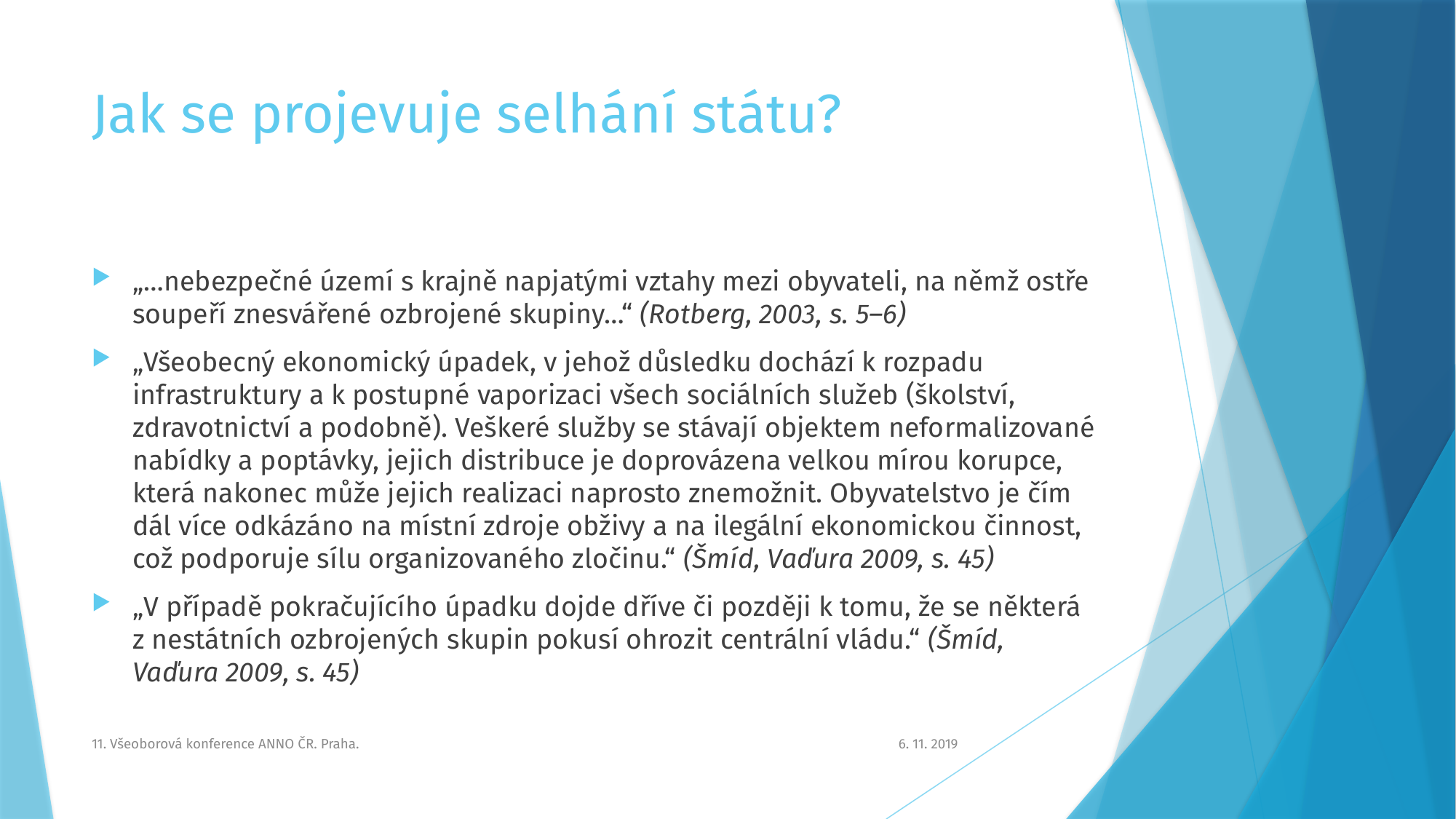

# Jak se projevuje selhání státu?
„…nebezpečné území s krajně napjatými vztahy mezi obyvateli, na němž ostře soupeří znesvářené ozbrojené skupiny…“ (Rotberg, 2003, s. 5–6)
„Všeobecný ekonomický úpadek, v jehož důsledku dochází k rozpadu infrastruktury a k postupné vaporizaci všech sociálních služeb (školství, zdravotnictví a podobně). Veškeré služby se stávají objektem neformalizované nabídky a poptávky, jejich distribuce je doprovázena velkou mírou korupce, která nakonec může jejich realizaci naprosto znemožnit. Obyvatelstvo je čím dál více odkázáno na místní zdroje obživy a na ilegální ekonomickou činnost, což podporuje sílu organizovaného zločinu.“ (Šmíd, Vaďura 2009, s. 45)
„V případě pokračujícího úpadku dojde dříve či později k tomu, že se některá z nestátních ozbrojených skupin pokusí ohrozit centrální vládu.“ (Šmíd, Vaďura 2009, s. 45)
11. Všeoborová konference ANNO ČR. Praha.
6. 11. 2019